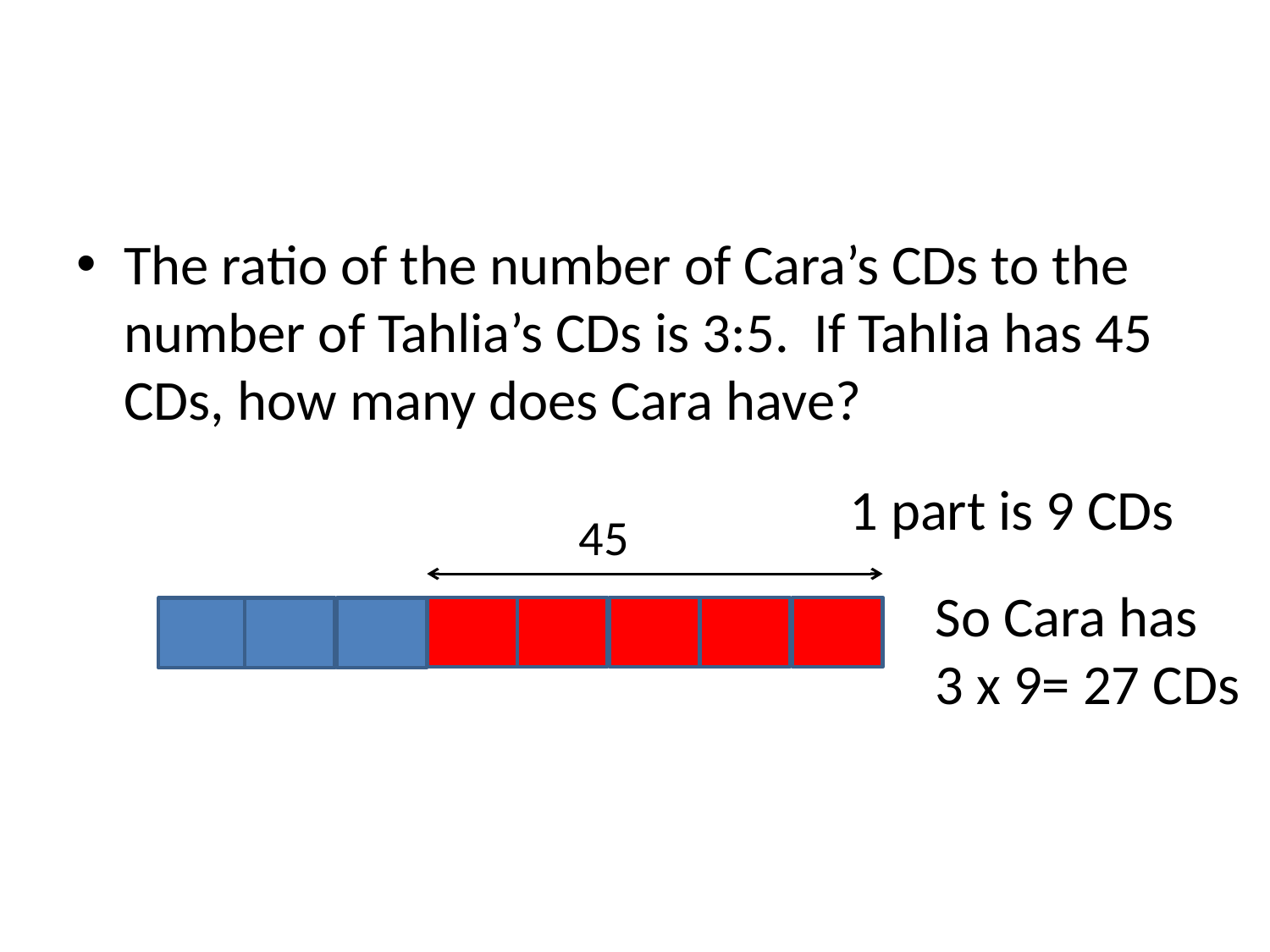

#
The ratio of the number of Cara’s CDs to the number of Tahlia’s CDs is 3:5.  If Tahlia has 45 CDs, how many does Cara have?
1 part is 9 CDs
45
So Cara has
3 x 9= 27 CDs